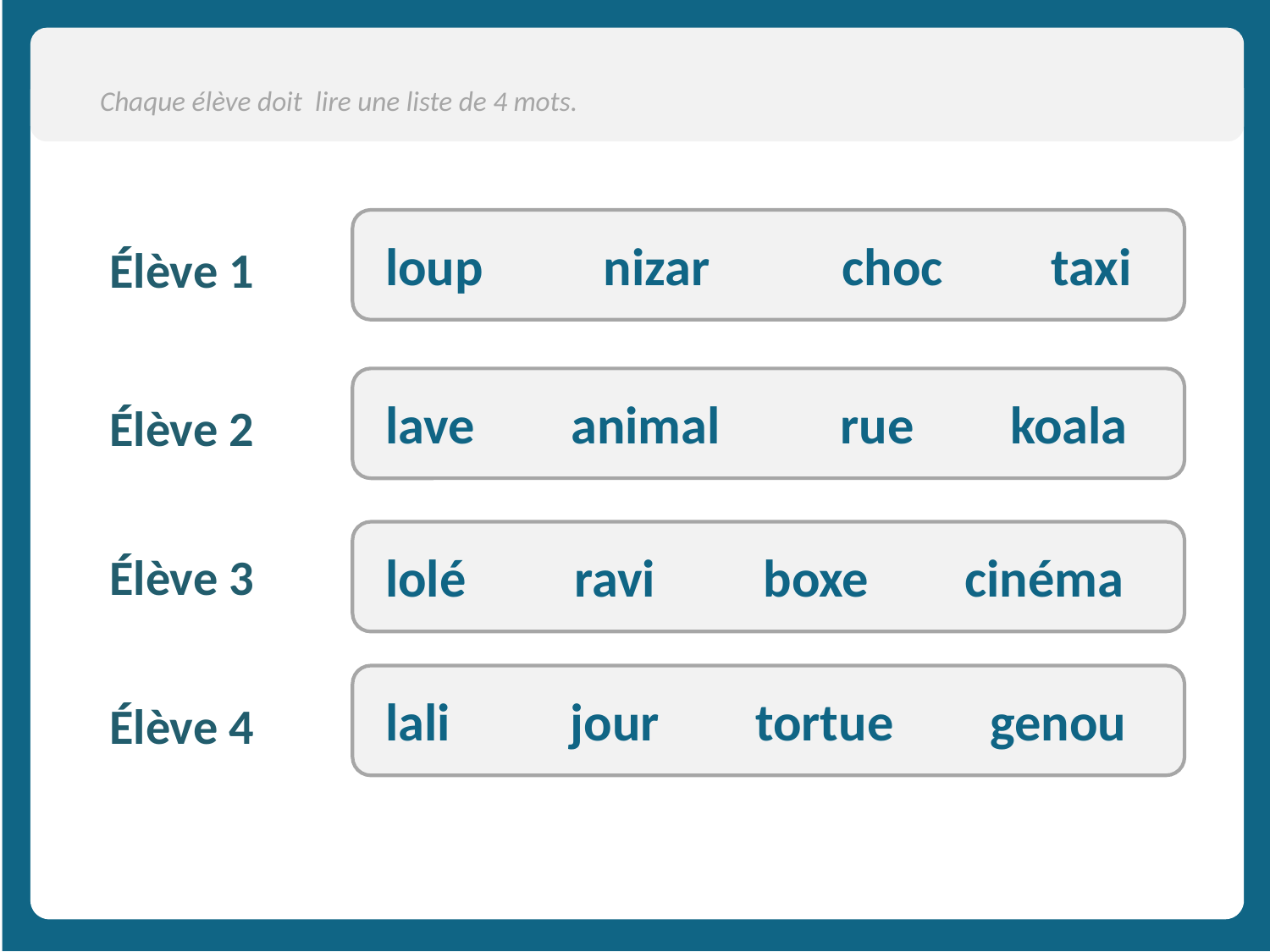

Chaque élève doit  lire une liste de 4 mots.

loup          nizar           choc         taxi
Élève 1

lave        animal          rue        koala
Élève 2

lolé         ravi         boxe        cinéma
Élève 3

lali          jour        tortue        genou
Élève 4